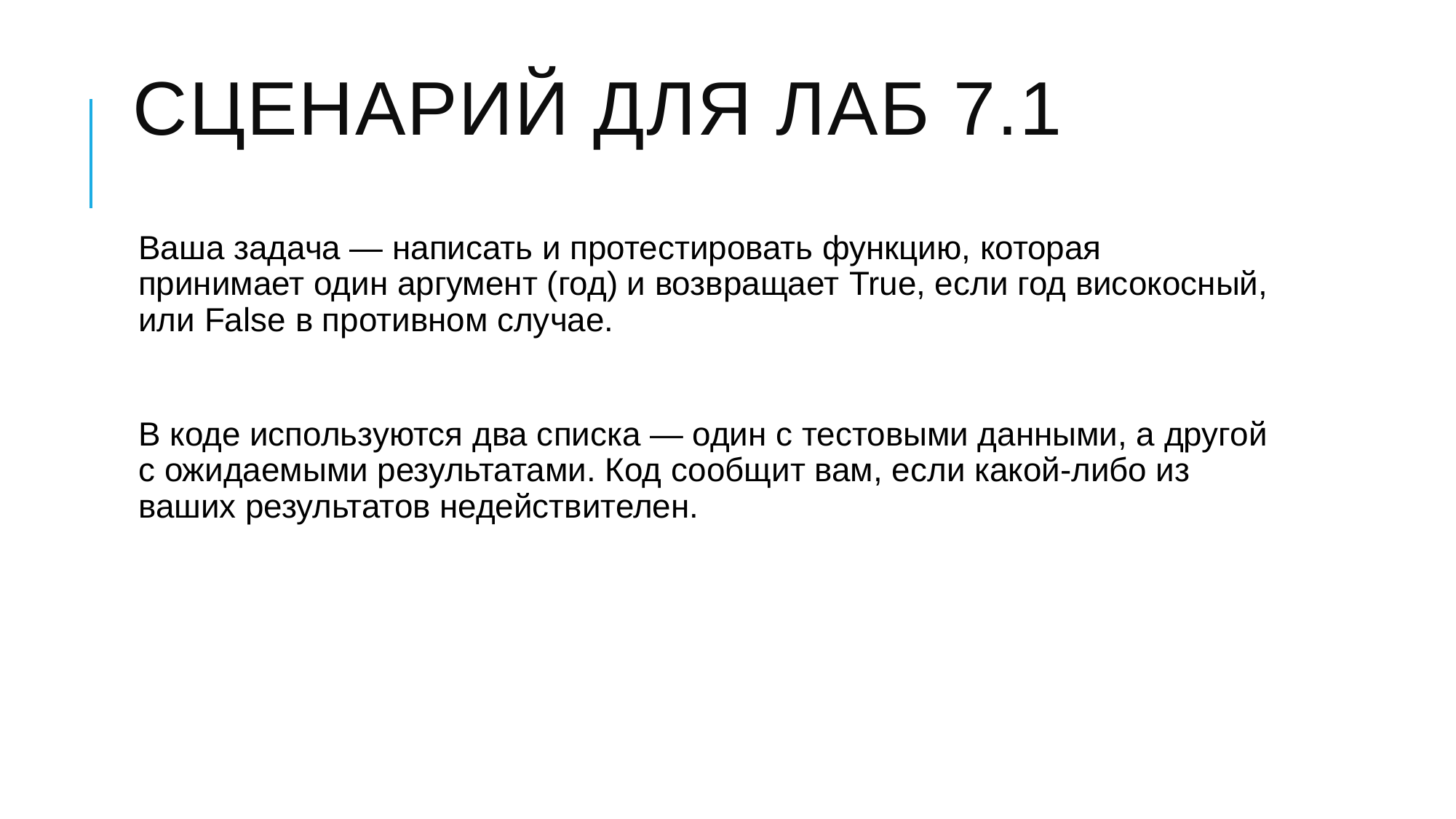

# Сценарий для Лаб 7.1
Ваша задача — написать и протестировать функцию, которая принимает один аргумент (год) и возвращает True, если год високосный, или False в противном случае.

В коде используются два списка — один с тестовыми данными, а другой с ожидаемыми результатами. Код сообщит вам, если какой-либо из ваших результатов недействителен.